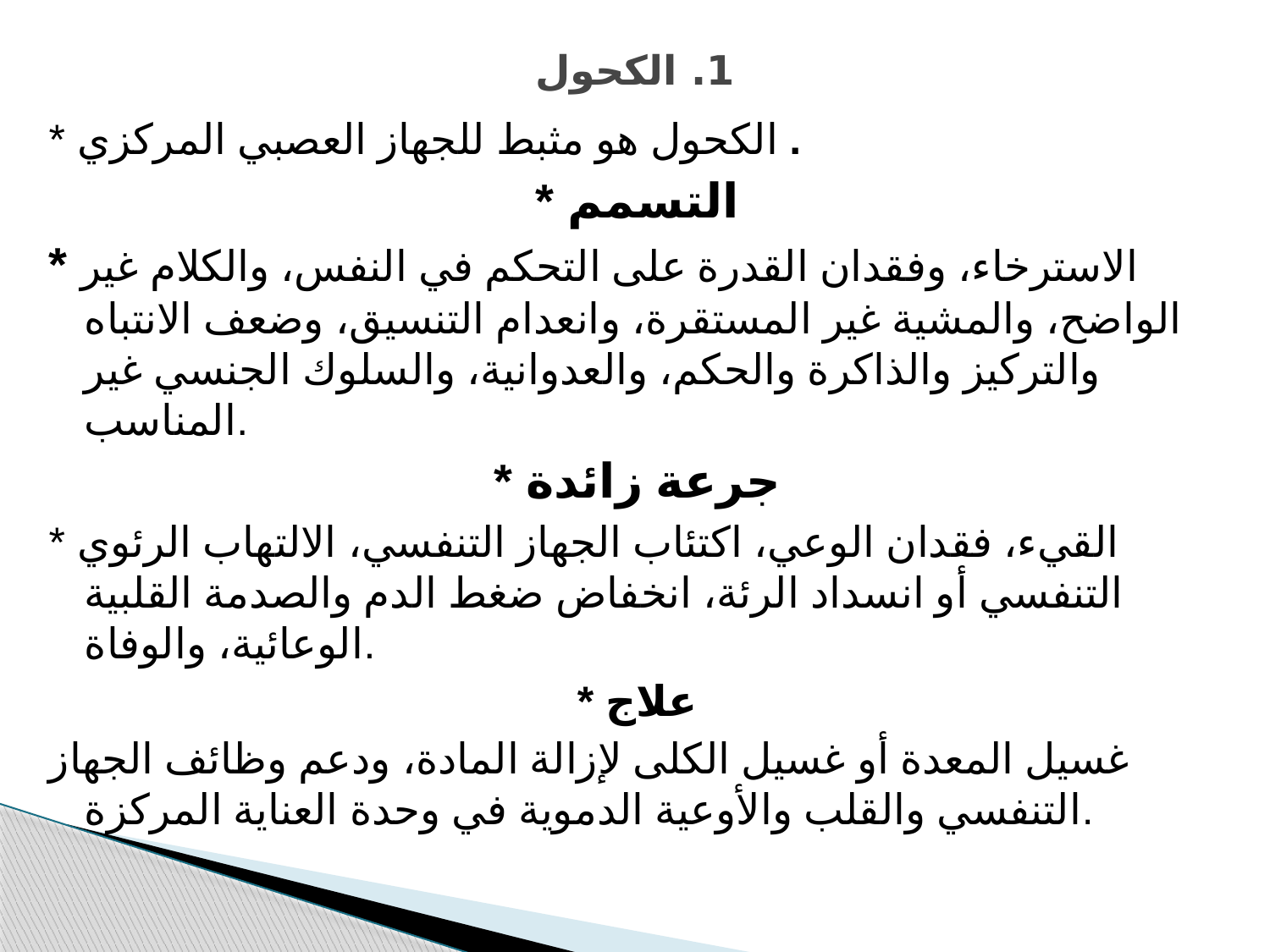

# 1. الكحول
* الكحول هو مثبط للجهاز العصبي المركزي .
* التسمم
* الاسترخاء، وفقدان القدرة على التحكم في النفس، والكلام غير الواضح، والمشية غير المستقرة، وانعدام التنسيق، وضعف الانتباه والتركيز والذاكرة والحكم، والعدوانية، والسلوك الجنسي غير المناسب.
* جرعة زائدة
* القيء، فقدان الوعي، اكتئاب الجهاز التنفسي، الالتهاب الرئوي التنفسي أو انسداد الرئة، انخفاض ضغط الدم والصدمة القلبية الوعائية، والوفاة.
* علاج
غسيل المعدة أو غسيل الكلى لإزالة المادة، ودعم وظائف الجهاز التنفسي والقلب والأوعية الدموية في وحدة العناية المركزة.